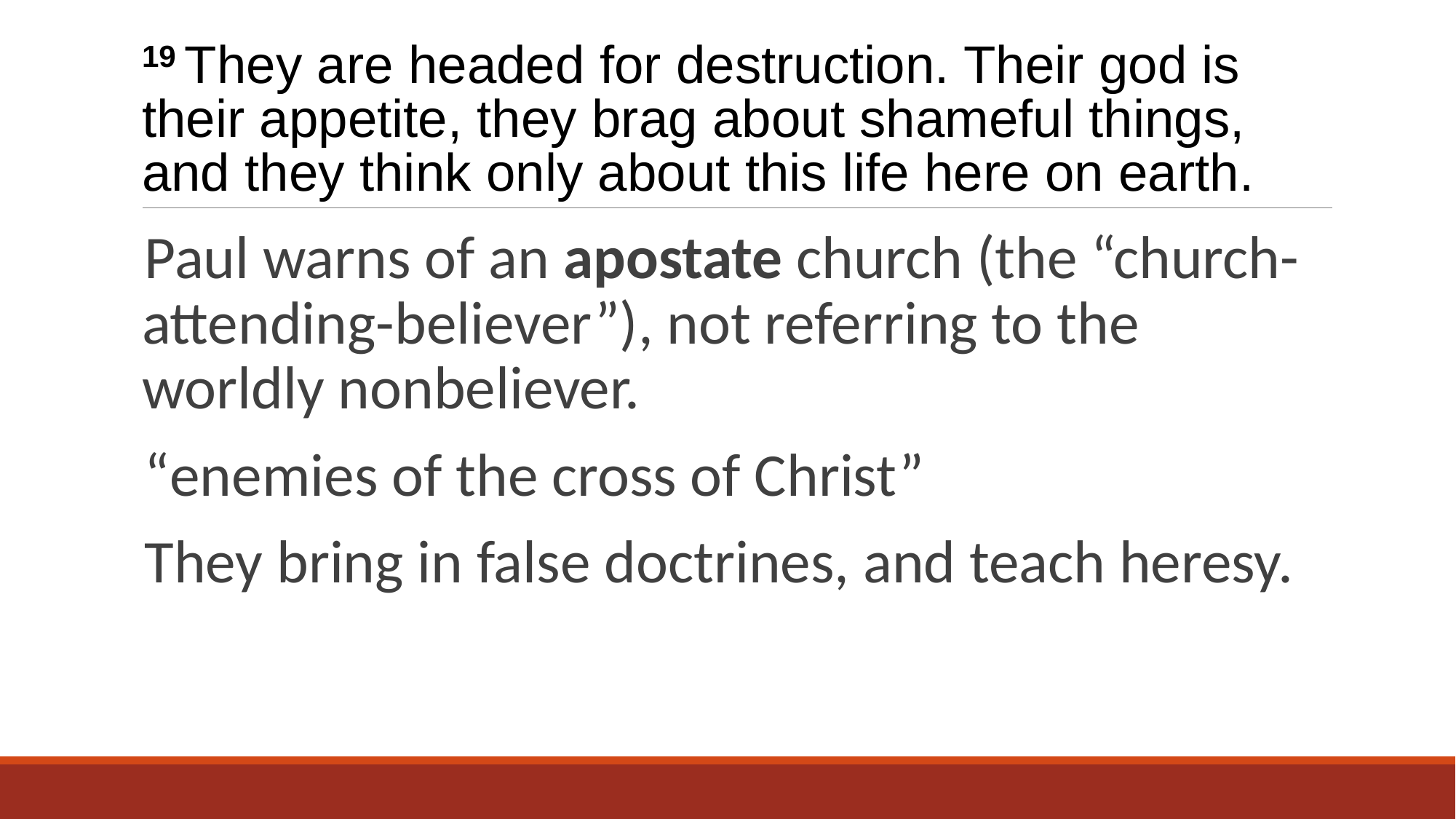

# 19 They are headed for destruction. Their god is their appetite, they brag about shameful things, and they think only about this life here on earth.
Paul warns of an apostate church (the “church-attending-believer”), not referring to the worldly nonbeliever.
“enemies of the cross of Christ”
They bring in false doctrines, and teach heresy.